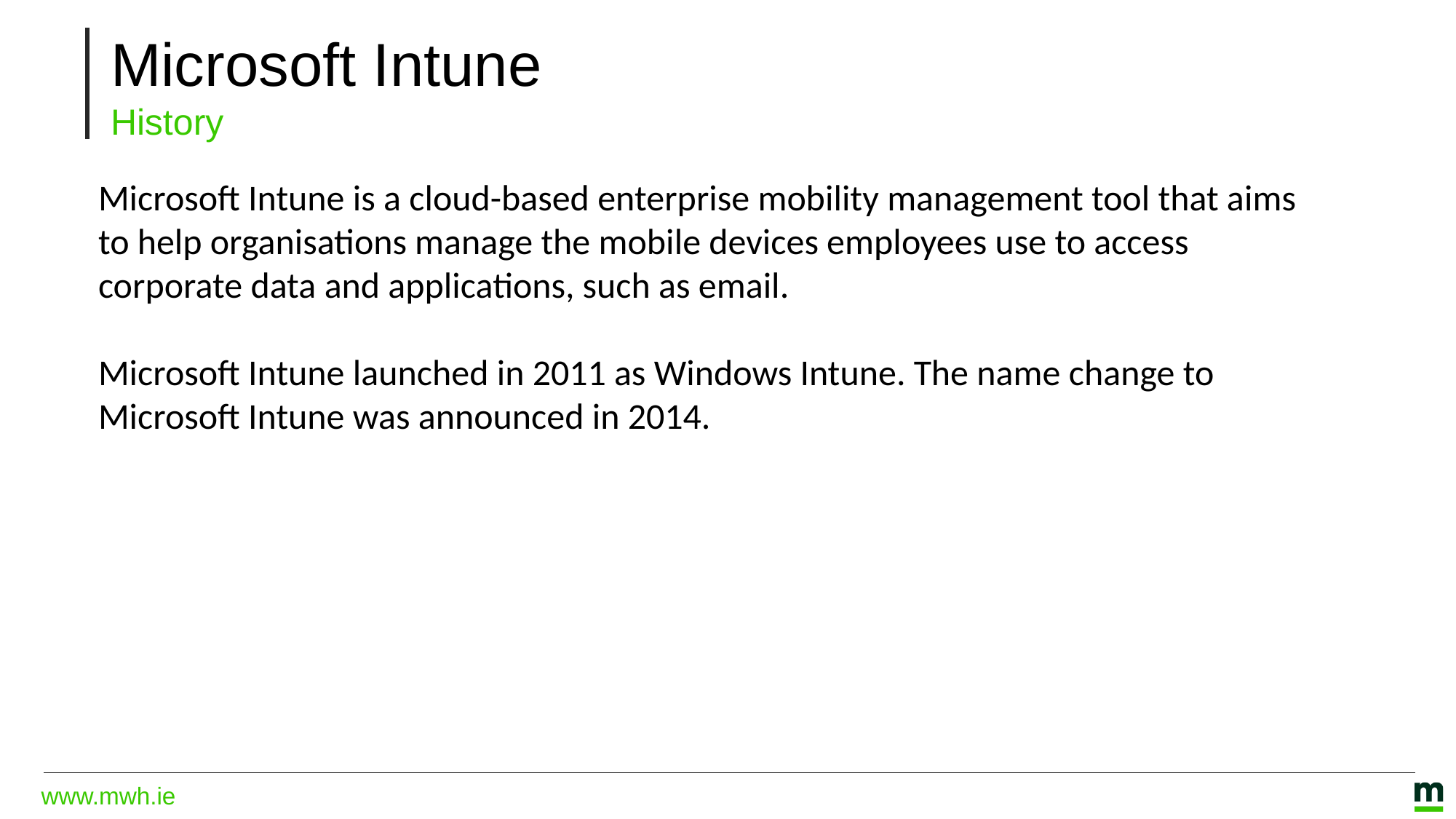

Microsoft Intune

History

Microsoft Intune is a cloud-based enterprise mobility management tool that aims to help organisations manage the mobile devices employees use to access corporate data and applications, such as email.

Microsoft Intune launched in 2011 as Windows Intune. The name change to Microsoft Intune was announced in 2014.